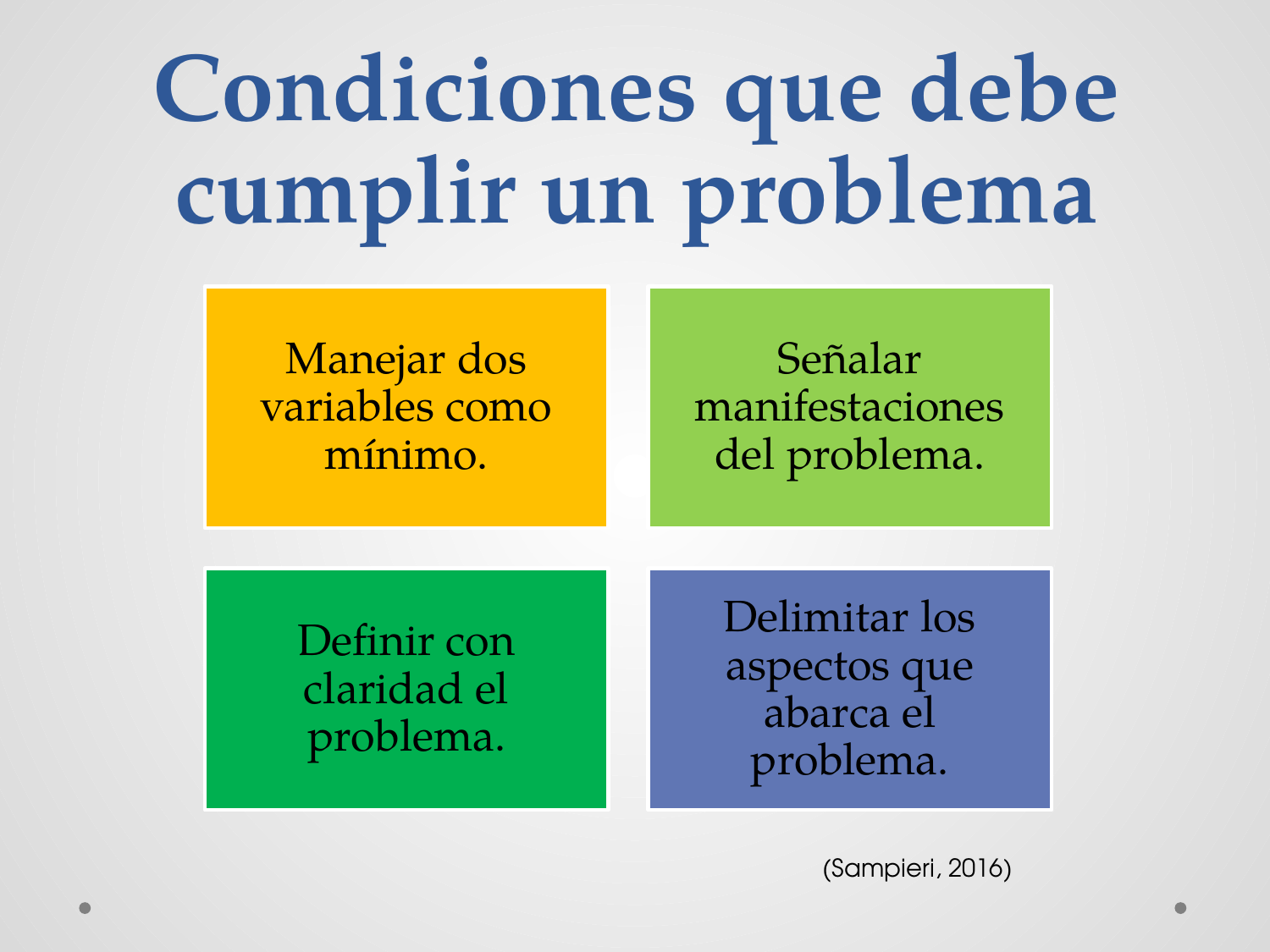

# Condiciones que debe cumplir un problema

Manejar dos variables como mínimo.
Señalar manifestaciones del problema.
Definir con claridad el problema.
Delimitar los aspectos que abarca el problema.
(Sampieri, 2016)